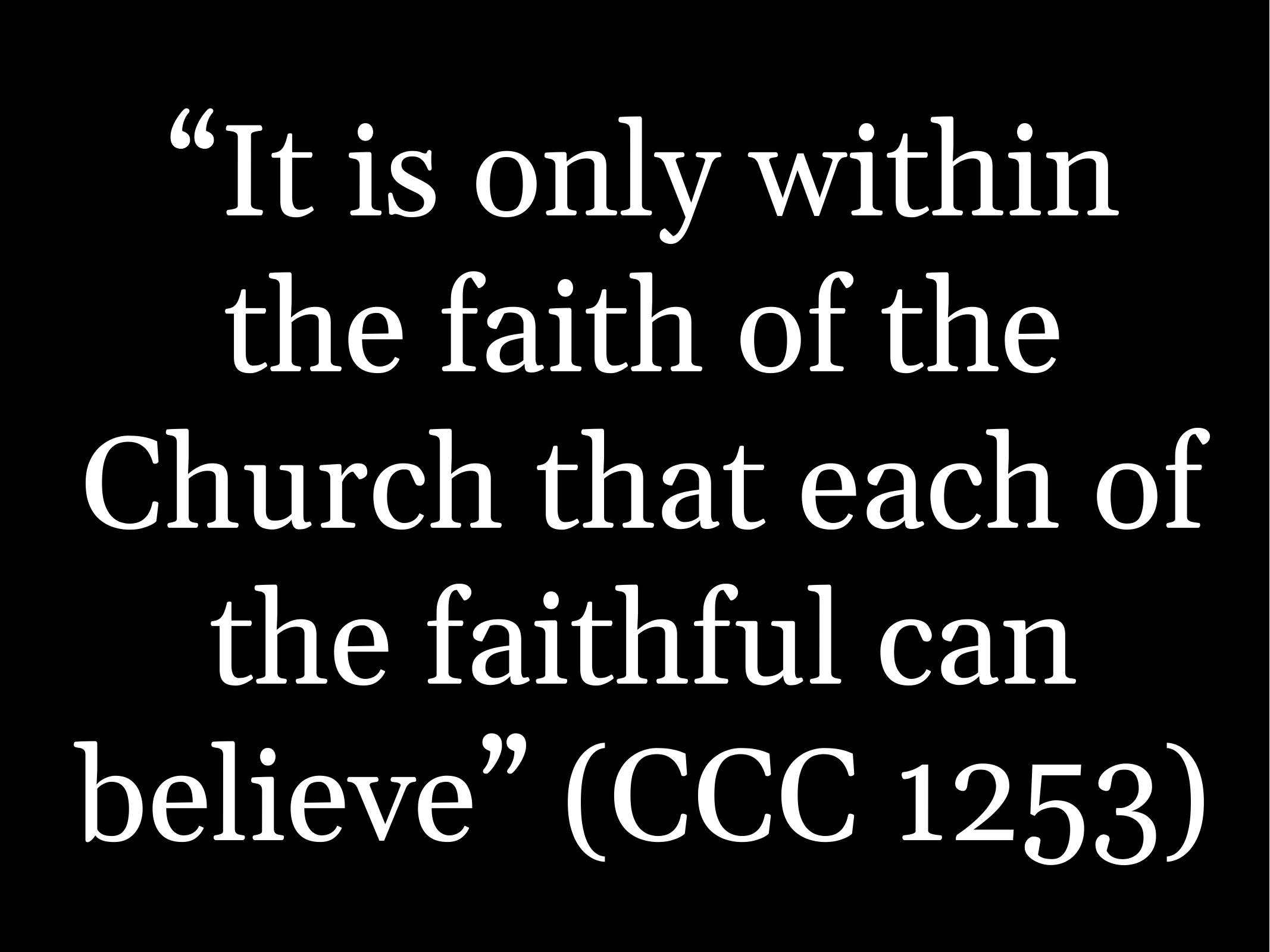

# “It is only within the faith of the Church that each of the faithful can believe” (CCC 1253)